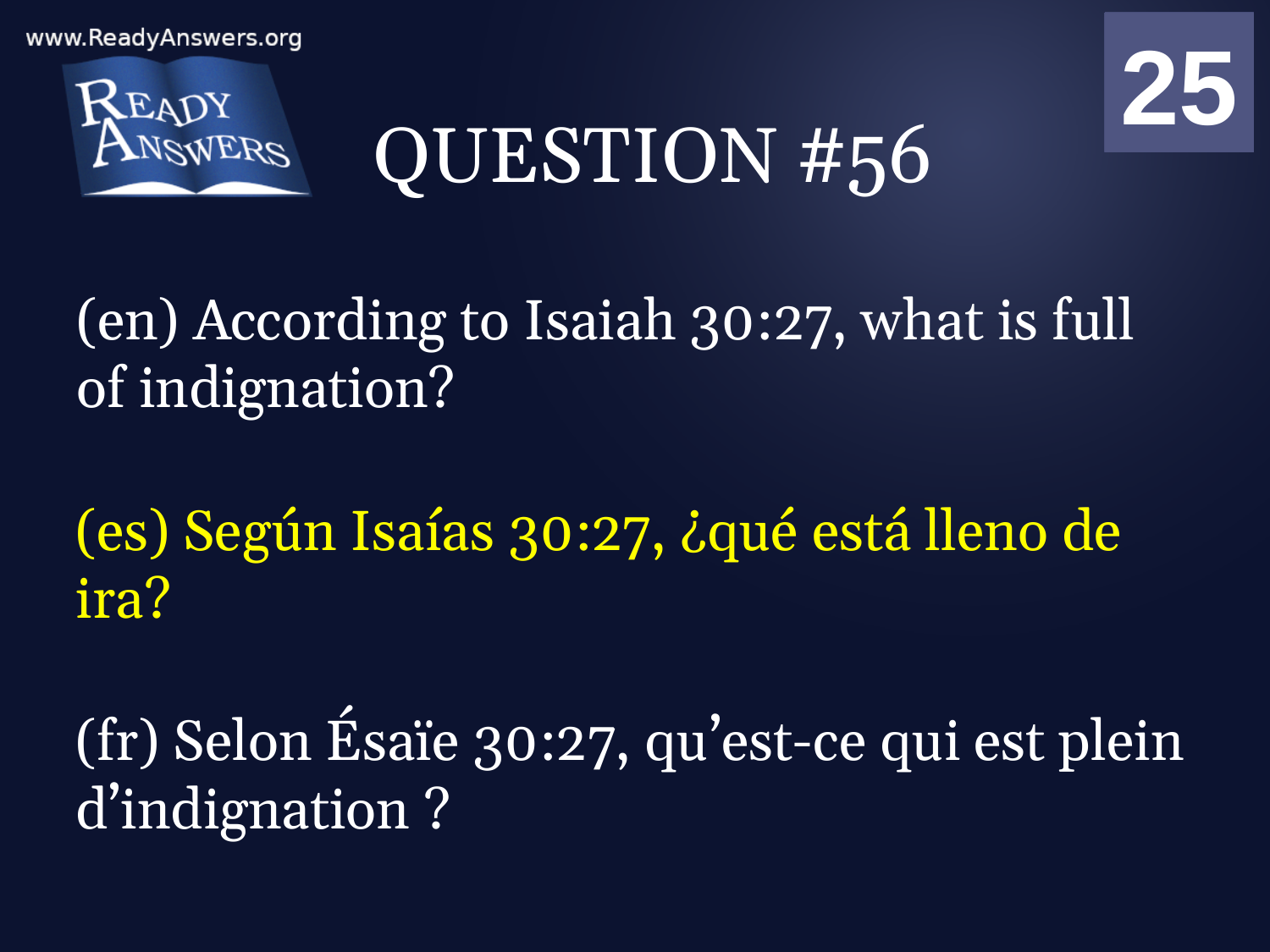

01
02
03
04
05
06
07
08
09
10
11
12
13
14
15
16
17
18
19
20
21
22
23
24
25
00
# QUESTION #56
(en) According to Isaiah 30:27, what is full of indignation?
(es) Según Isaías 30:27, ¿qué está lleno de ira?
(fr) Selon Ésaïe 30:27, qu’est-ce qui est plein d’indignation ?